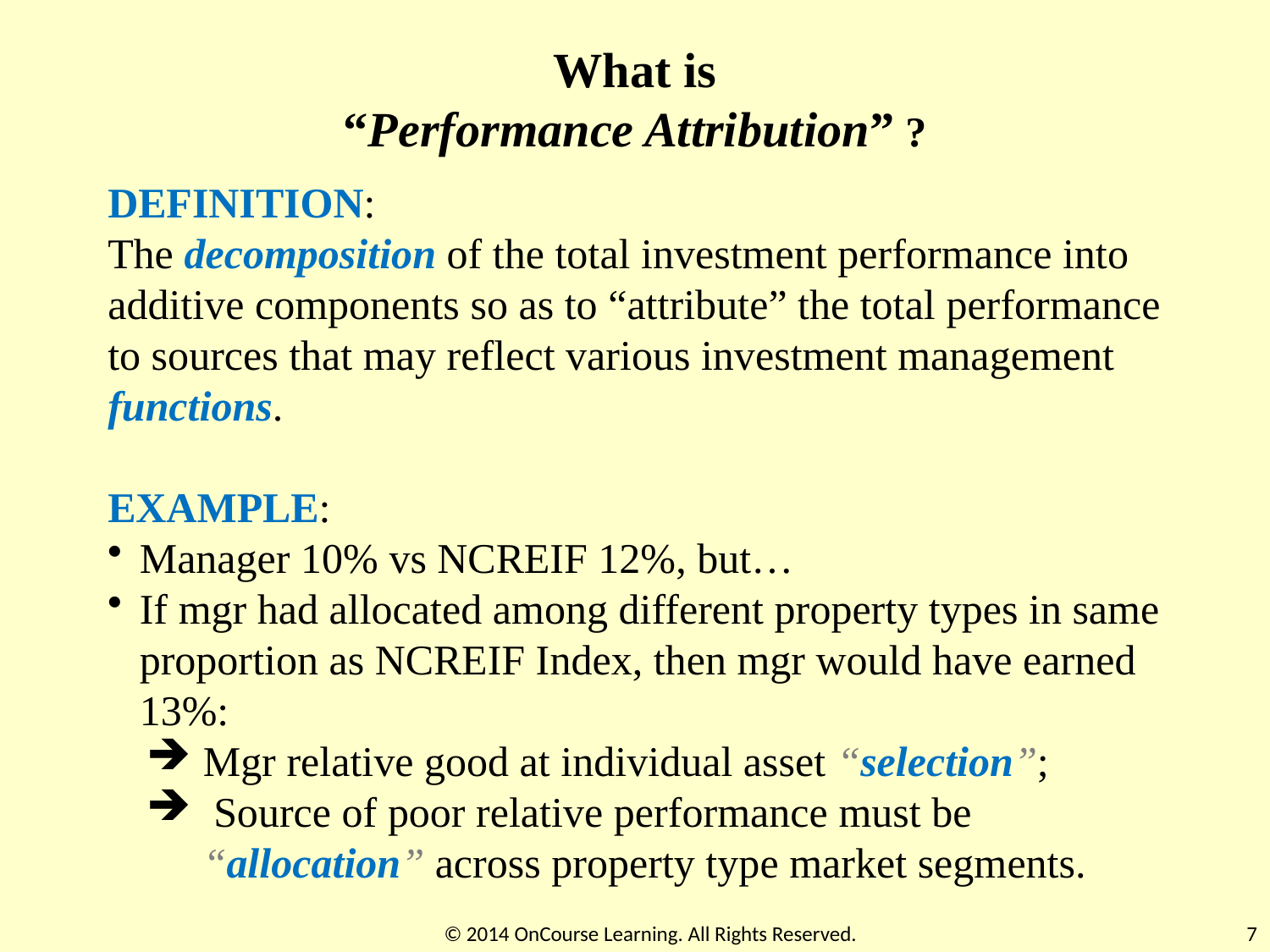

What is
“Performance Attribution” ?
DEFINITION:
The decomposition of the total investment performance into additive components so as to “attribute” the total performance to sources that may reflect various investment management functions.

EXAMPLE:
Manager 10% vs NCREIF 12%, but…
If mgr had allocated among different property types in same proportion as NCREIF Index, then mgr would have earned 13%:
Mgr relative good at individual asset “selection”;
 Source of poor relative performance must be “allocation” across property type market segments.
© 2014 OnCourse Learning. All Rights Reserved.
7